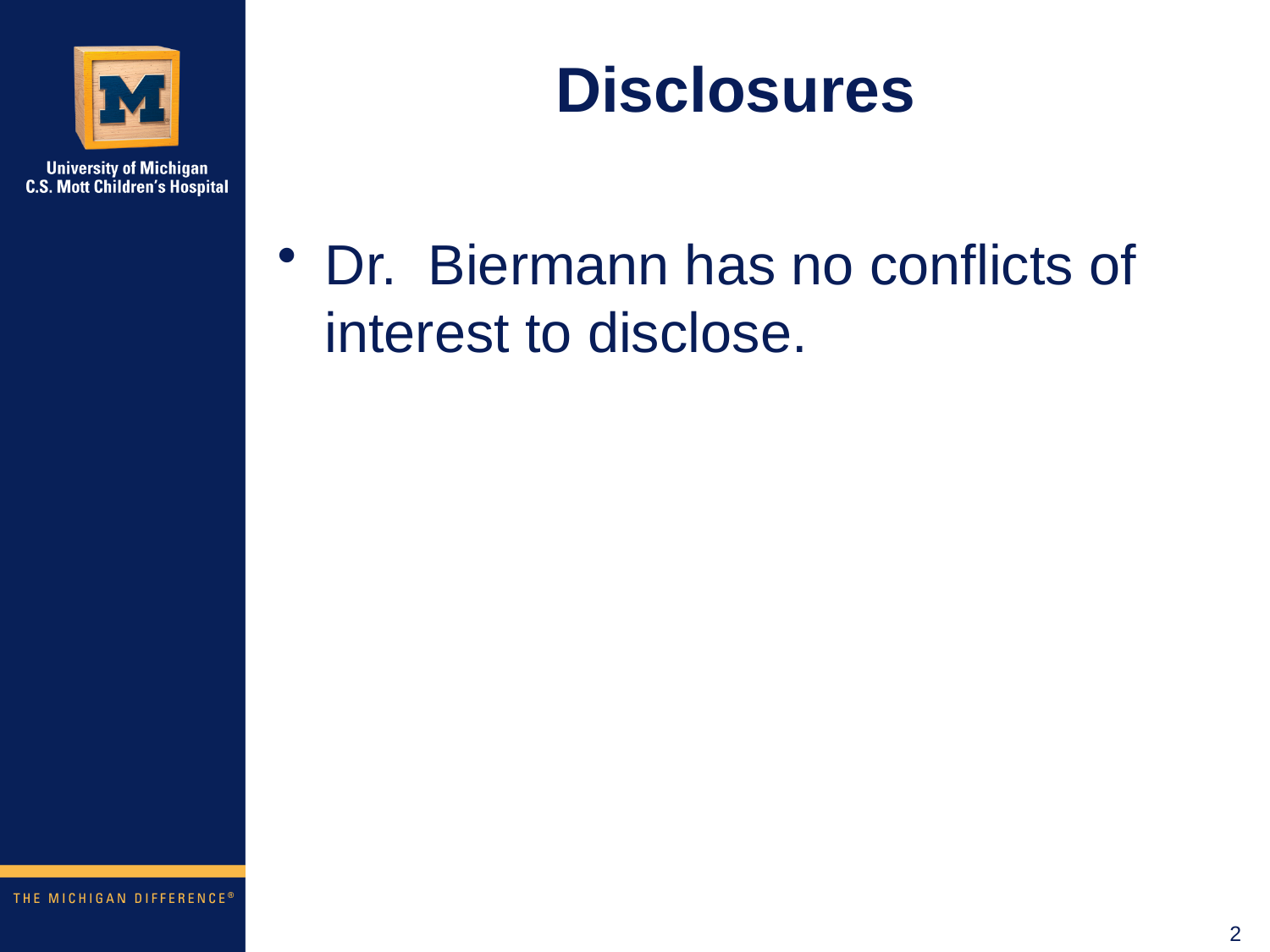

# Disclosures
Dr.  Biermann has no conflicts of interest to disclose.